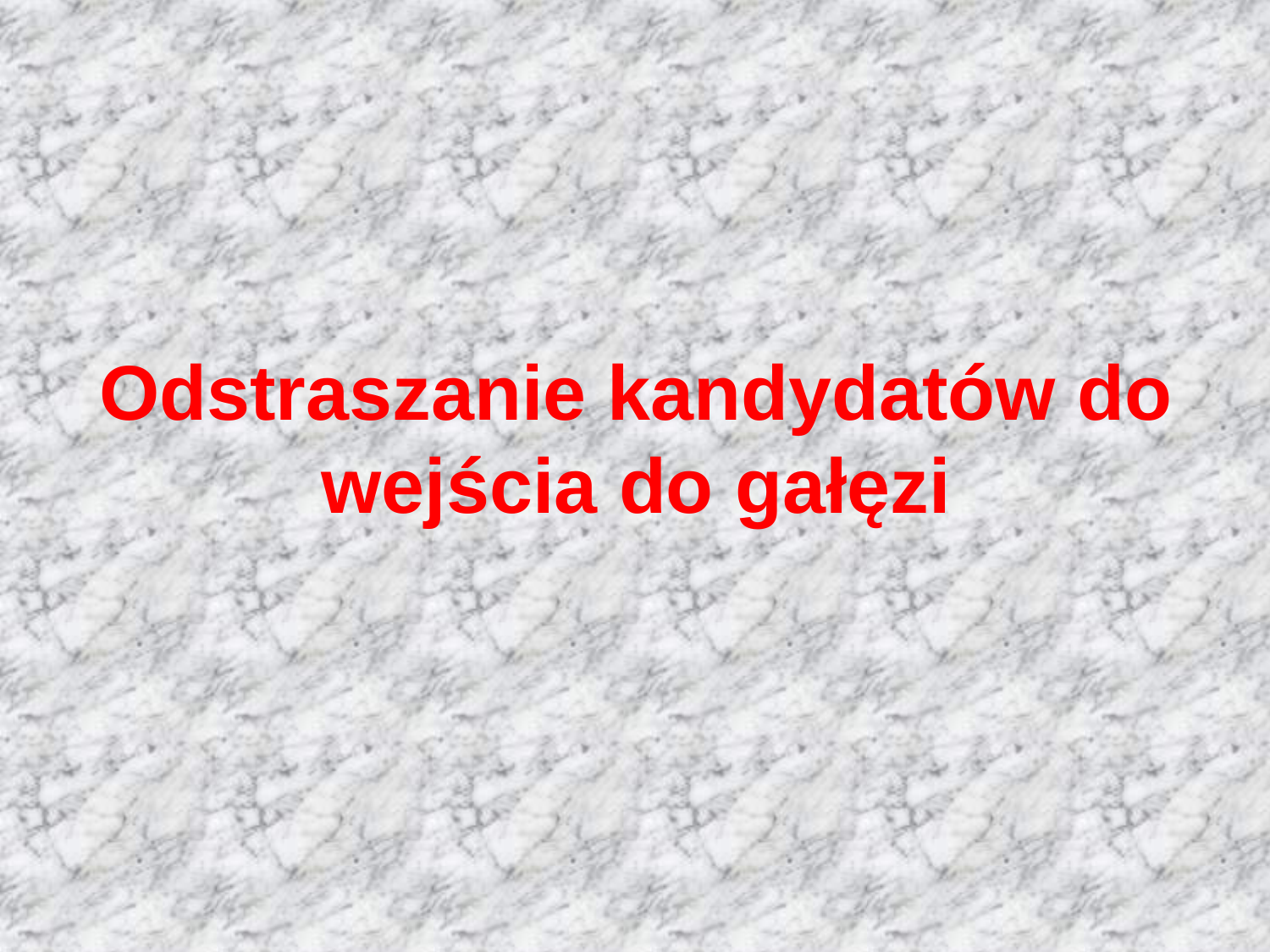

# Odstraszanie kandydatów do wejścia do gałęzi